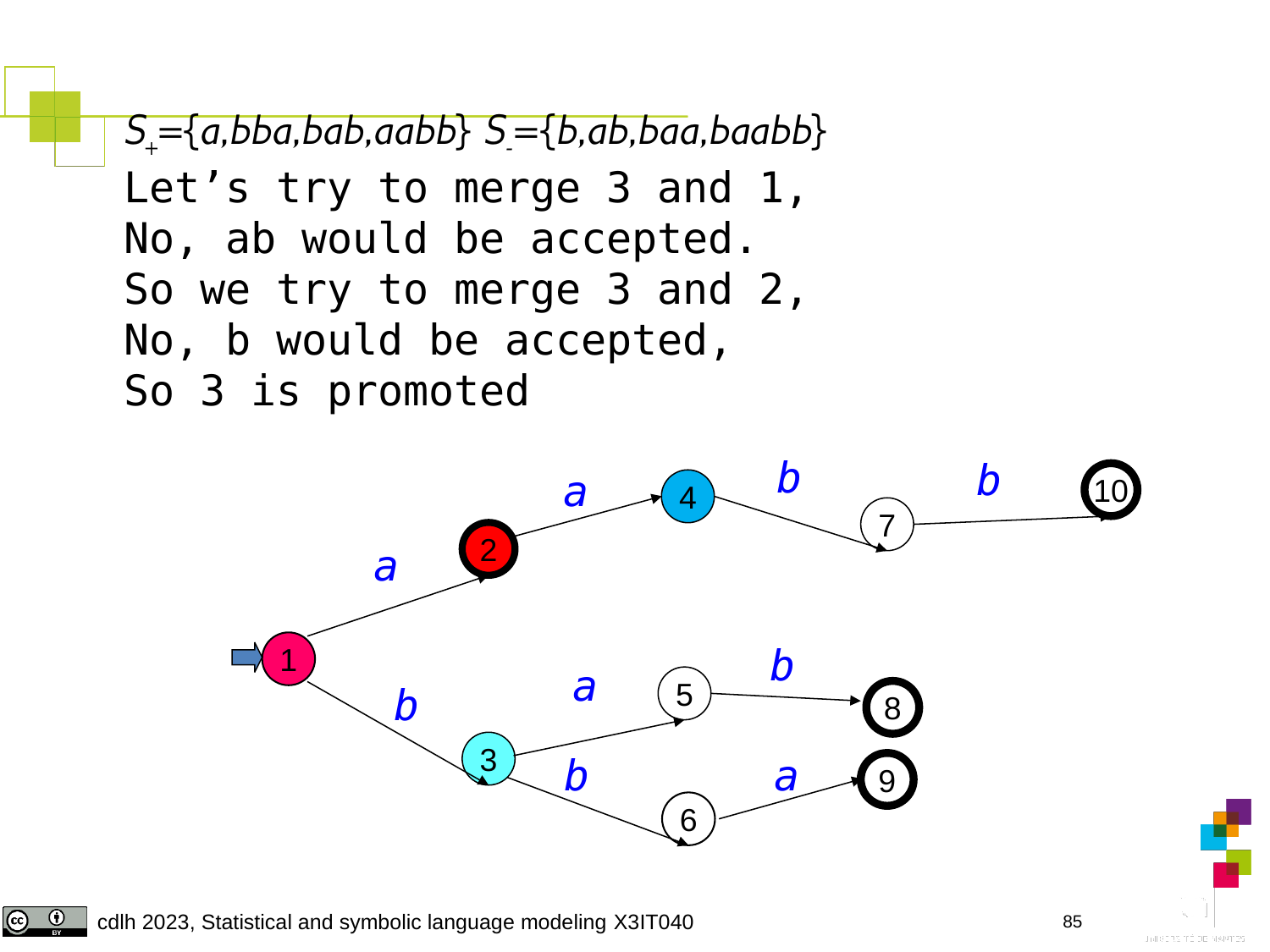

S+={a,bba,bab,aabb} S-={b,ab,baa,baabb}
Let’s try to merge 3 and 1,
No, ab would be accepted.
So we try to merge 3 and 2,
No, b would be accepted,
So 3 is promoted
b
b
a
10
4
7
2
a
1
b

a
5
b
8
3
b
a
9
6
85